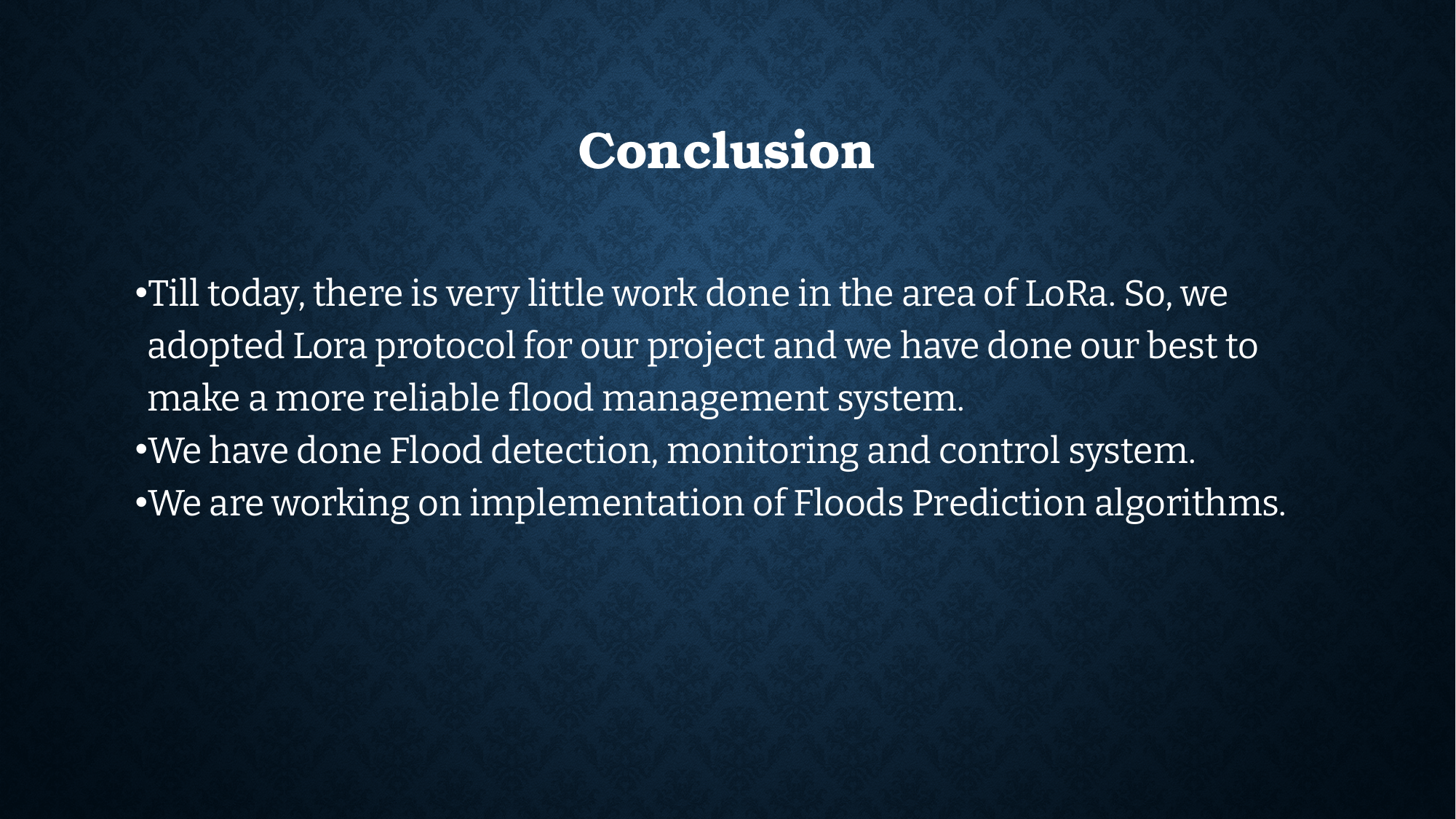

# Conclusion
Till today, there is very little work done in the area of LoRa. So, we adopted Lora protocol for our project and we have done our best to make a more reliable flood management system.
We have done Flood detection, monitoring and control system.
We are working on implementation of Floods Prediction algorithms.